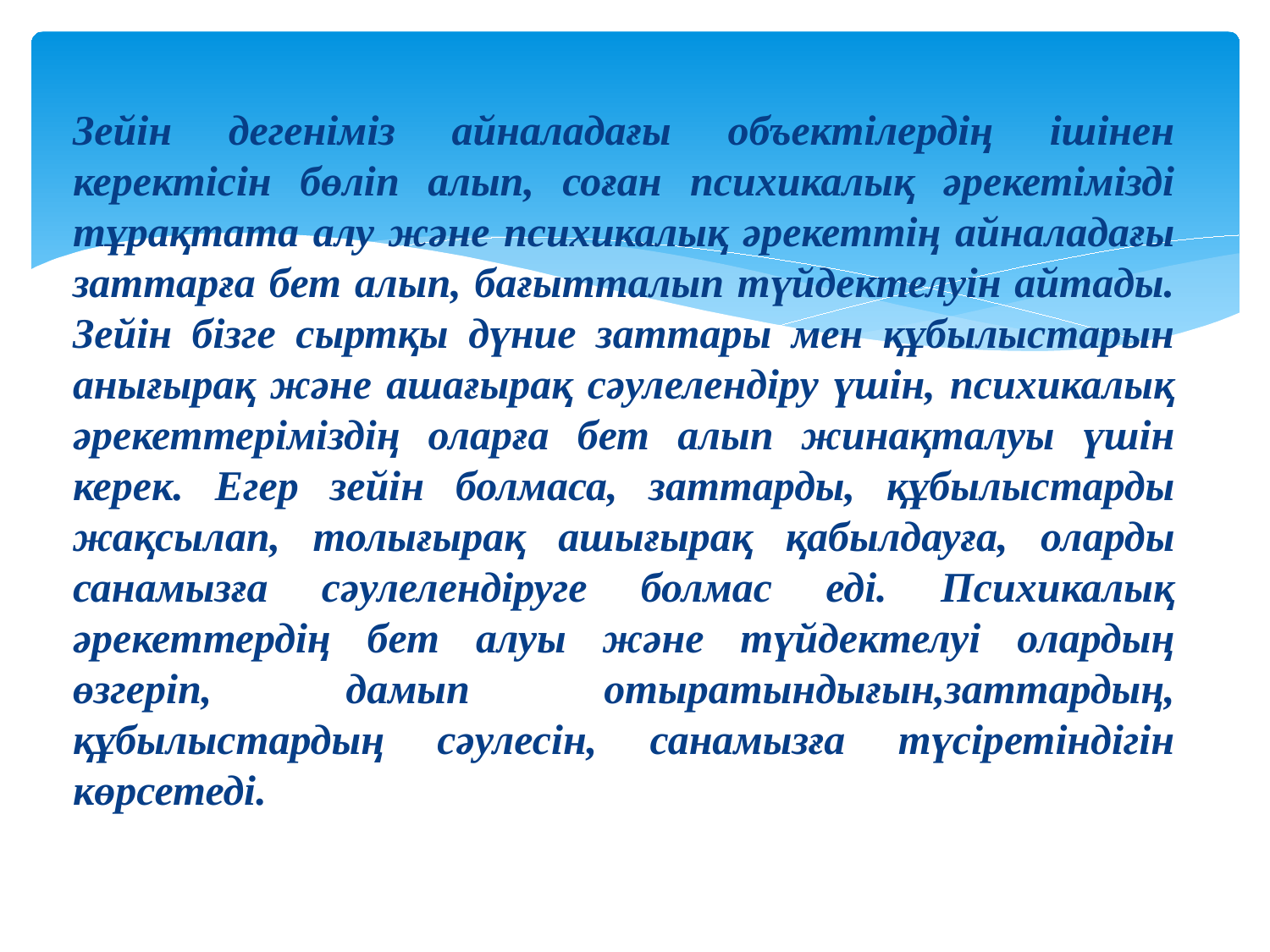

Зейін дегеніміз айналадағы объектілердің ішінен керектісін бөліп алып, соған психикалық әрекетімізді тұрақтата алу және психикалық әрекеттің айналадағы заттарға бет алып, бағытталып түйдектелуін айтады. Зейін бізге сыртқы дүние заттары мен құбылыстарын анығырақ және ашағырақ сәулелендіру үшін, психикалық әрекеттеріміздің оларға бет алып жинақталуы үшін керек. Егер зейін болмаса, заттарды, құбылыстарды жақсылап, толығырақ ашығырақ қабылдауға, оларды санамызға сәулелендіруге болмас еді. Психикалық әрекеттердің бет алуы және түйдектелуі олардың өзгеріп, дамып отыратындығын,заттардың, құбылыстардың сәулесін, санамызға түсіретіндігін көрсетеді.